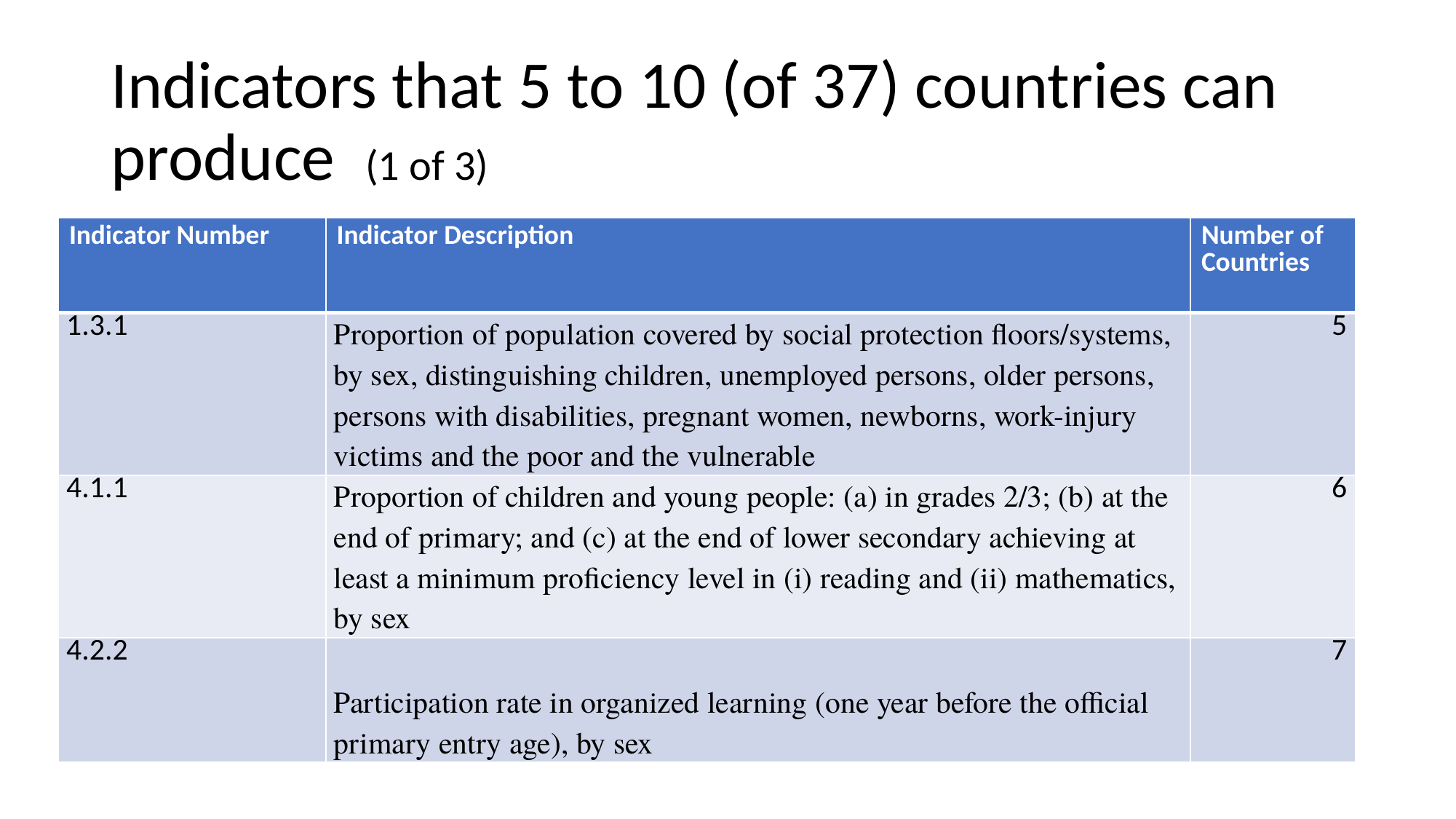

# Indicators that 5 to 10 (of 37) countries can produce  (1 of 3)
| Indicator Number | Indicator Description | Number of Countries |
| --- | --- | --- |
| 1.3.1 | Proportion of population covered by social protection floors/systems, by sex, distinguishing children, unemployed persons, older persons, persons with disabilities, pregnant women, newborns, work-injury victims and the poor and the vulnerable | 5 |
| 4.1.1 | Proportion of children and young people: (a) in grades 2/3; (b) at the end of primary; and (c) at the end of lower secondary achieving at least a minimum proficiency level in (i) reading and (ii) mathematics, by sex | 6 |
| 4.2.2 | Participation rate in organized learning (one year before the official primary entry age), by sex | 7 |